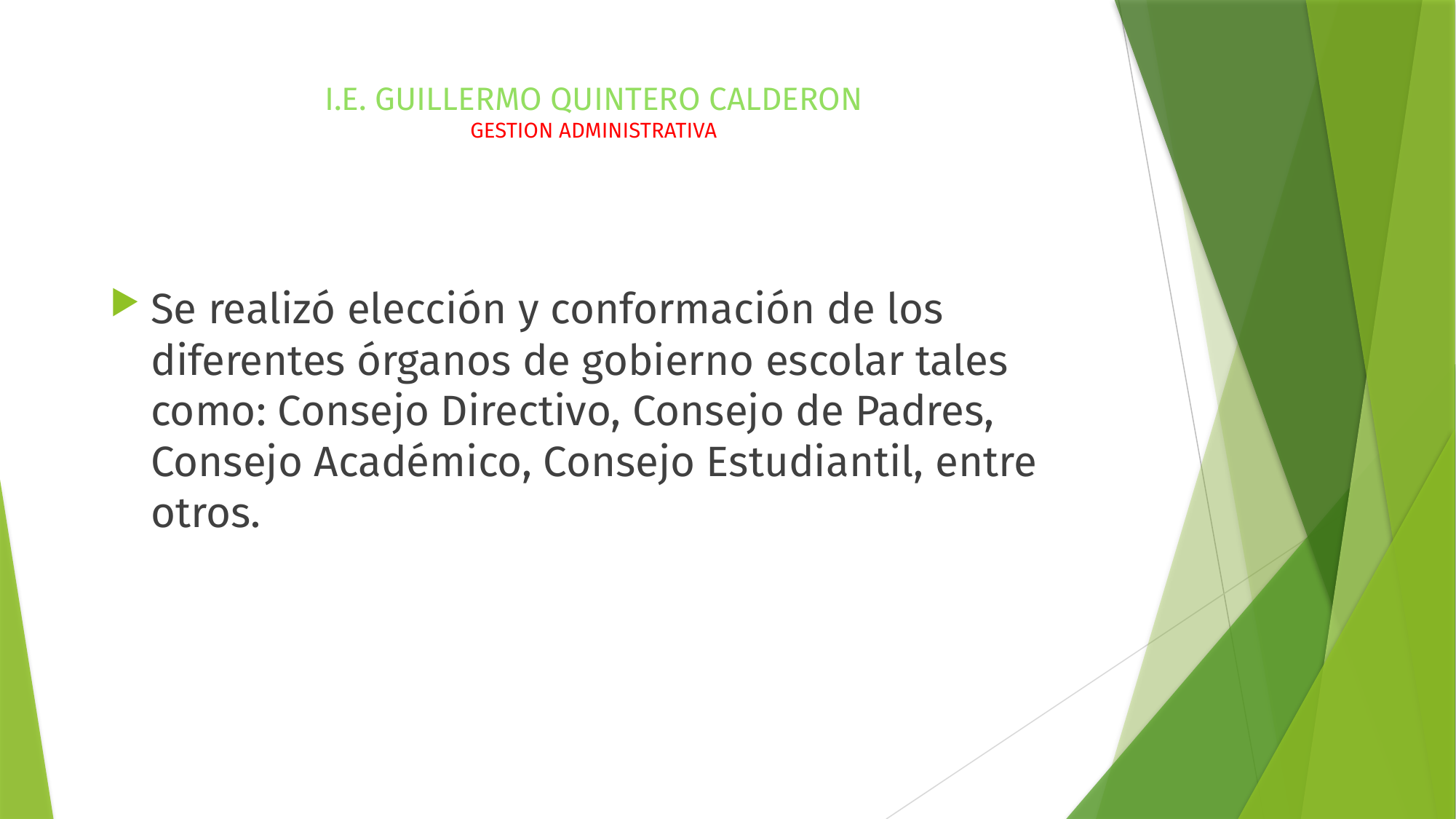

# I.E. GUILLERMO QUINTERO CALDERON GESTION ADMINISTRATIVA

Se realizó elección y conformación de los diferentes órganos de gobierno escolar tales como: Consejo Directivo, Consejo de Padres, Consejo Académico, Consejo Estudiantil, entre otros.